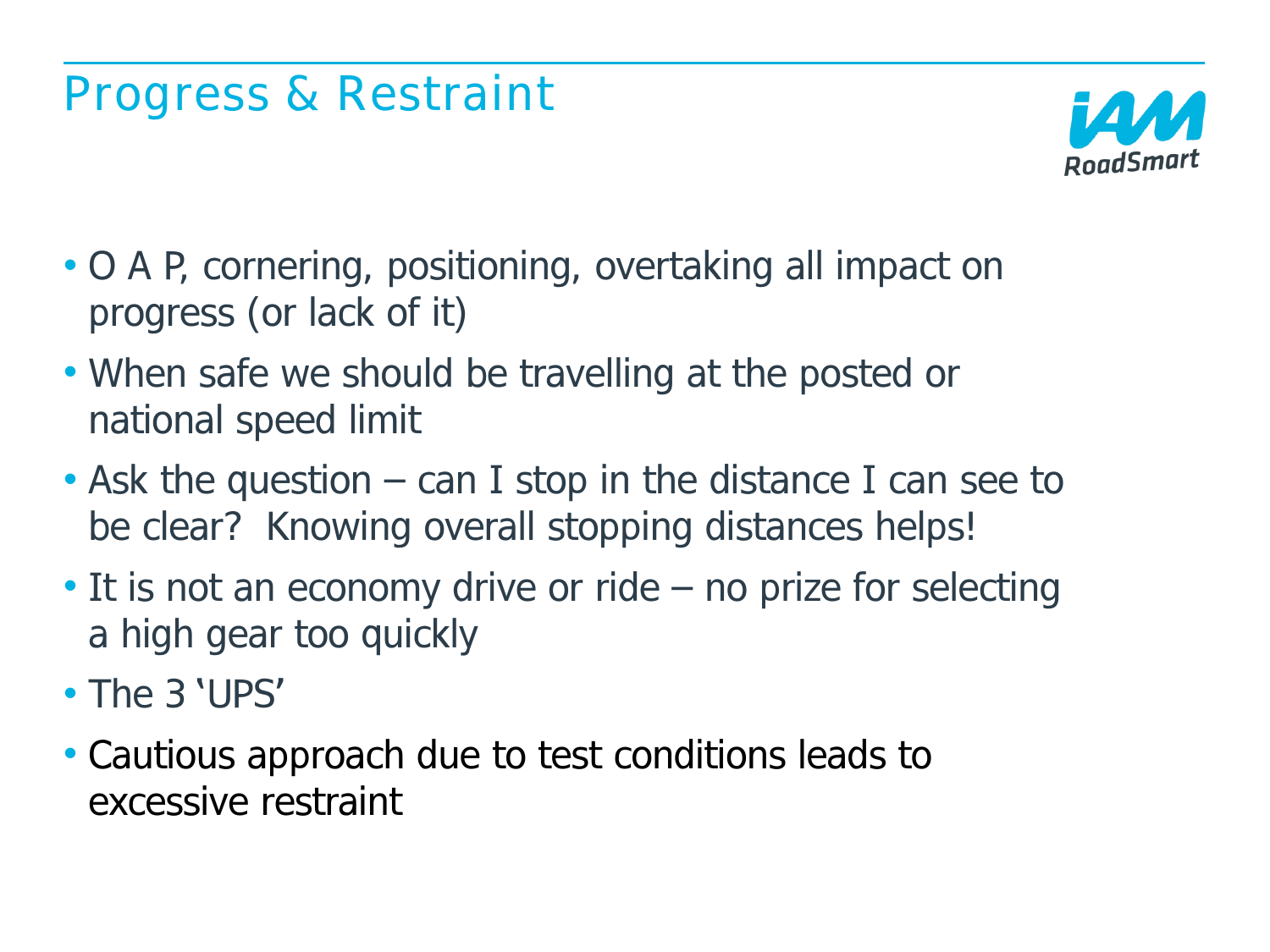

# Progress & Restraint
O A P, cornering, positioning, overtaking all impact on progress (or lack of it)
When safe we should be travelling at the posted or national speed limit
Ask the question – can I stop in the distance I can see to be clear?  Knowing overall stopping distances helps!
It is not an economy drive or ride – no prize for selecting a high gear too quickly
The 3 ‘UPS’
Cautious approach due to test conditions leads to excessive restraint